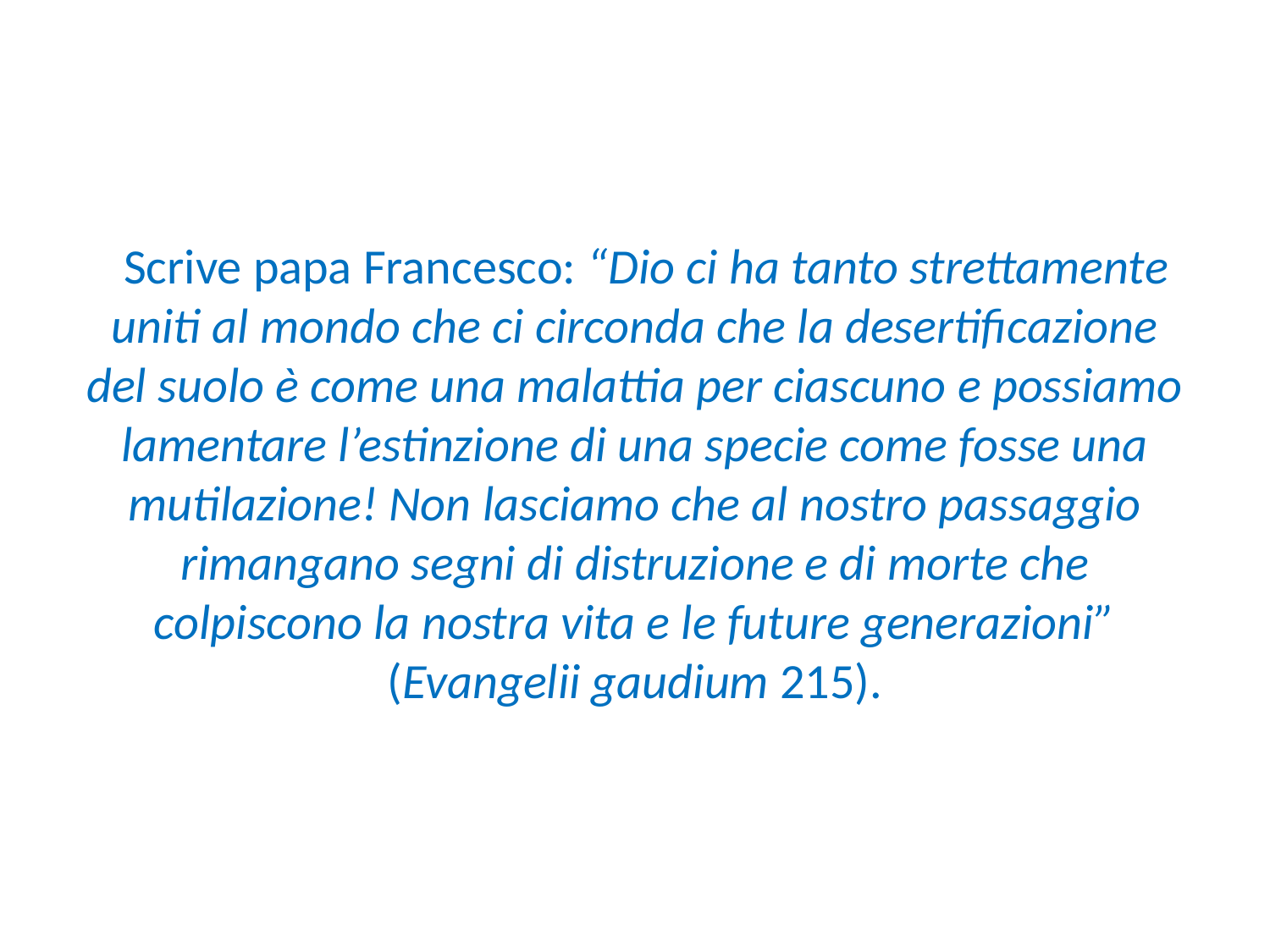

# Scrive papa Francesco: “Dio ci ha tanto strettamente uniti al mondo che ci circonda che la desertificazione del suolo è come una malattia per ciascuno e possiamo lamentare l’estinzione di una specie come fosse una mutilazione! Non lasciamo che al nostro passaggio rimangano segni di distruzione e di morte che colpiscono la nostra vita e le future generazioni” (Evangelii gaudium 215).